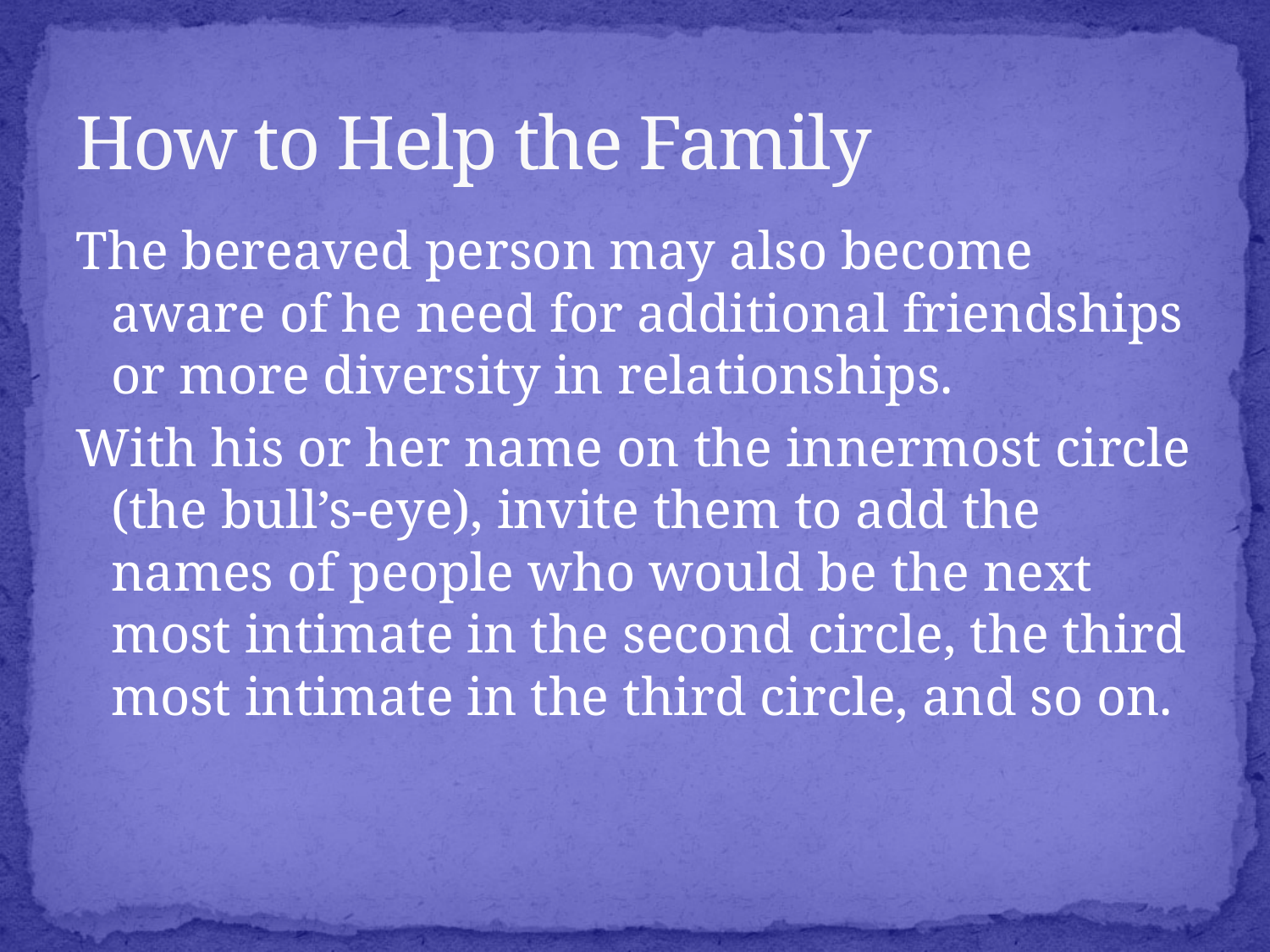

# How to Help the Family
The bereaved person may also become aware of he need for additional friendships or more diversity in relationships.
With his or her name on the innermost circle (the bull’s-eye), invite them to add the names of people who would be the next most intimate in the second circle, the third most intimate in the third circle, and so on.